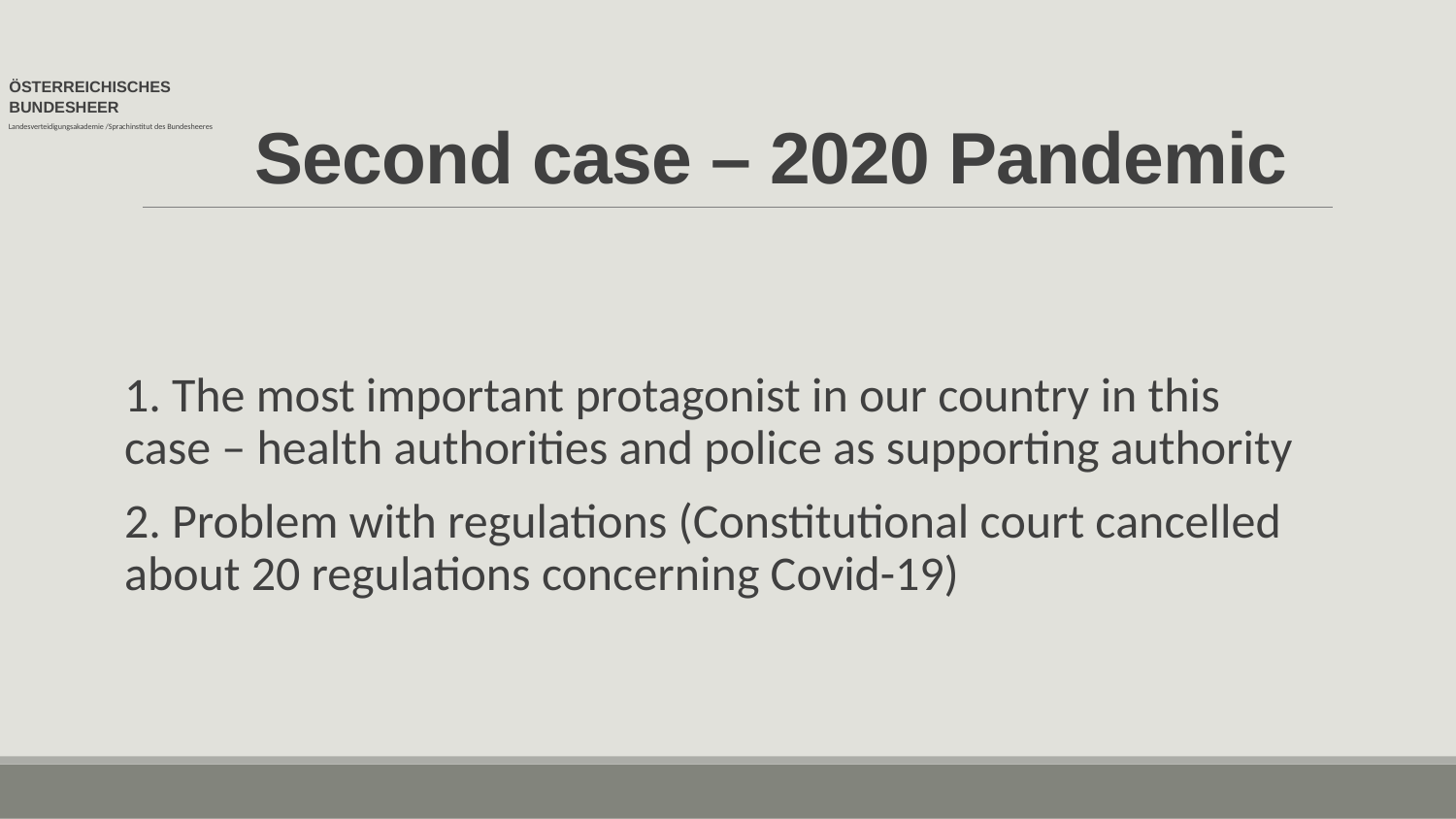

# Second case – 2020 Pandemic
ÖSTERREICHISCHES
BUNDESHEER
Landesverteidigungsakademie /Sprachinstitut des Bundesheeres

1. The most important protagonist in our country in this case – health authorities and police as supporting authority
2. Problem with regulations (Constitutional court cancelled about 20 regulations concerning Covid-19)